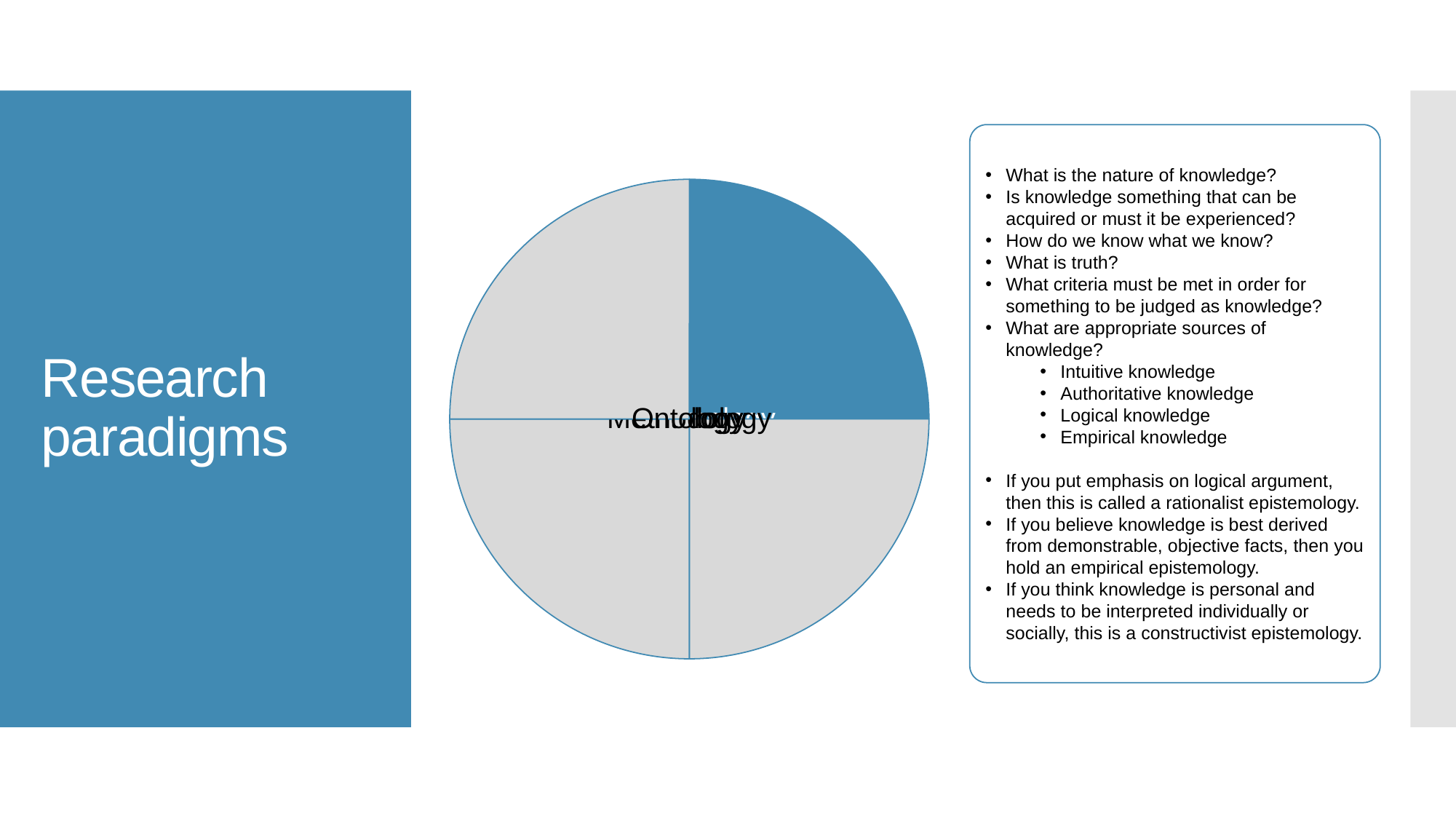

Epistemology
Axiology
Methodology
Ontology
What is the nature of knowledge?
Is knowledge something that can be acquired or must it be experienced?
How do we know what we know?
What is truth?
What criteria must be met in order for something to be judged as knowledge?
What are appropriate sources of knowledge?
Intuitive knowledge
Authoritative knowledge
Logical knowledge
Empirical knowledge

If you put emphasis on logical argument, then this is called a rationalist epistemology.
If you believe knowledge is best derived from demonstrable, objective facts, then you hold an empirical epistemology.
If you think knowledge is personal and needs to be interpreted individually or socially, this is a constructivist epistemology.
# Research paradigms